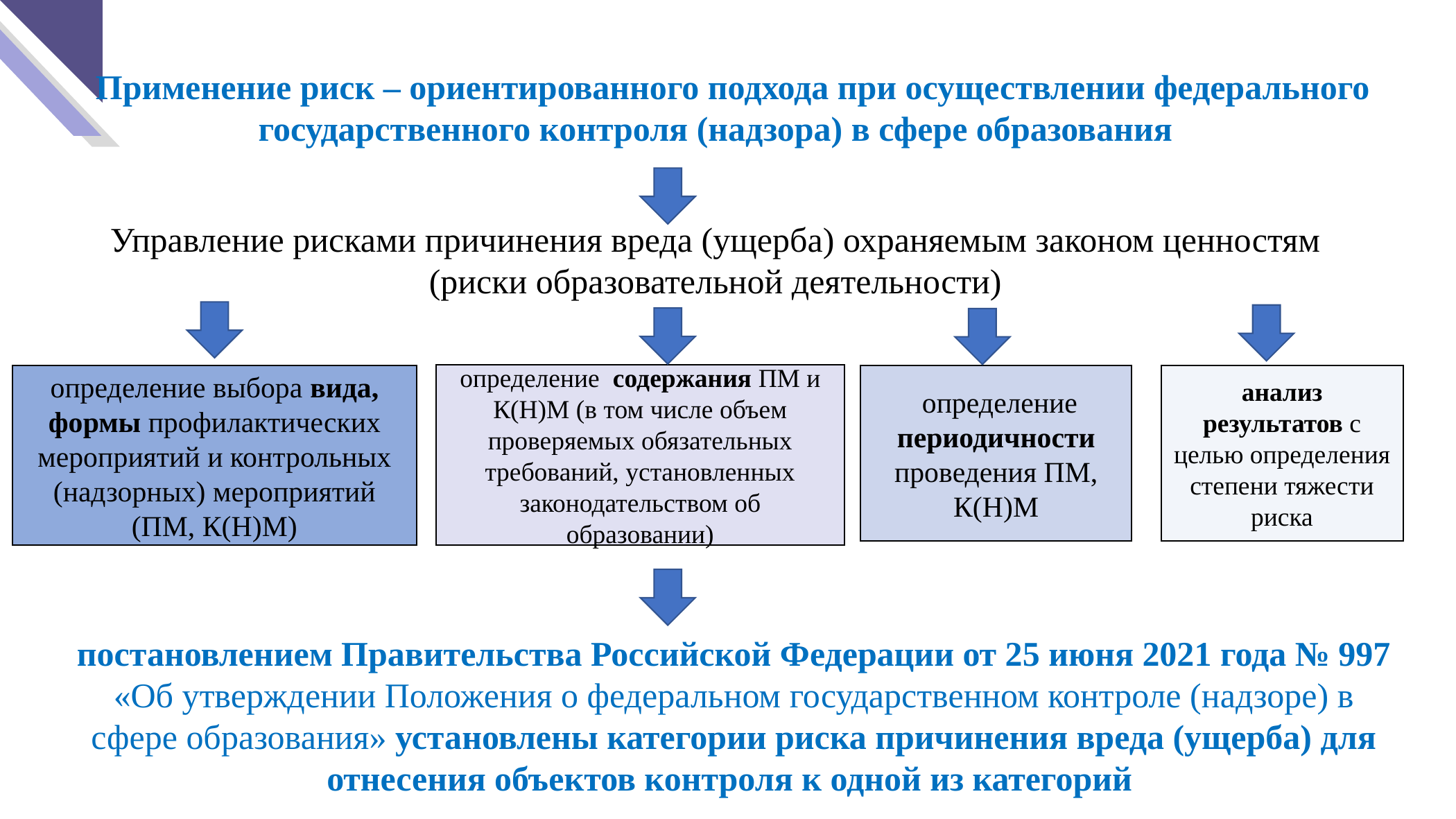

Применение риск – ориентированного подхода при осуществлении федерального государственного контроля (надзора) в сфере образования

Управление рисками причинения вреда (ущерба) охраняемым законом ценностям
(риски образовательной деятельности)

определение  содержания ПМ и К(Н)М (в том числе объем проверяемых обязательных требований, установленных законодательством об образовании)
определение выбора вида, формы профилактических мероприятий и контрольных (надзорных) мероприятий (ПМ, К(Н)М)
анализ результатов с целью определения степени тяжести риска
 определение периодичности проведения ПМ, К(Н)М

постановлением Правительства Российской Федерации от 25 июня 2021 года № 997 «Об утверждении Положения о федеральном государственном контроле (надзоре) в сфере образования» установлены категории риска причинения вреда (ущерба) для отнесения объектов контроля к одной из категорий